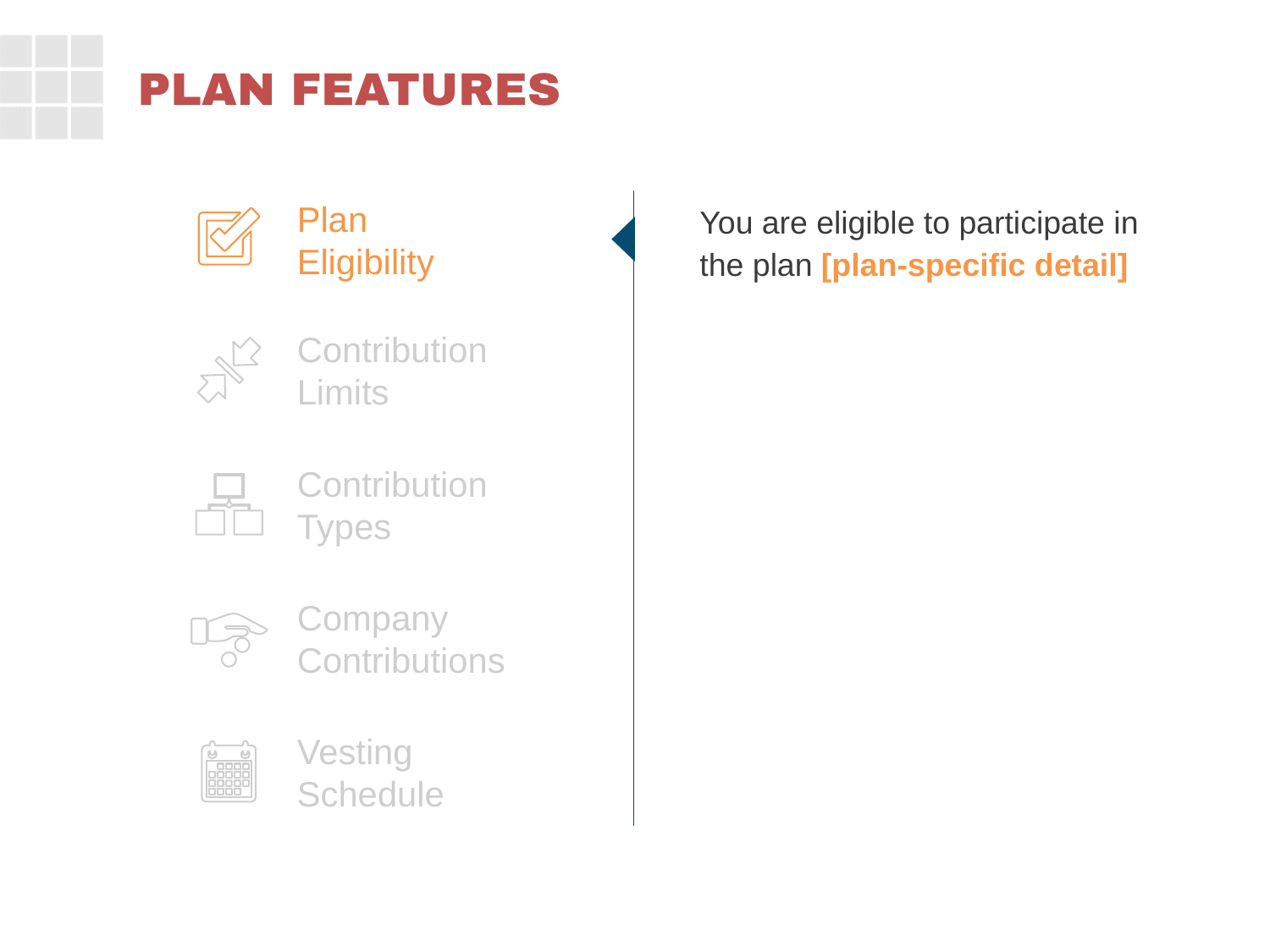

# Plan Features
You are eligible to participate in the plan [plan-specific detail]
Plan
Eligibility

Contribution Limits

Contribution Types

Company Contributions

Vesting Schedule